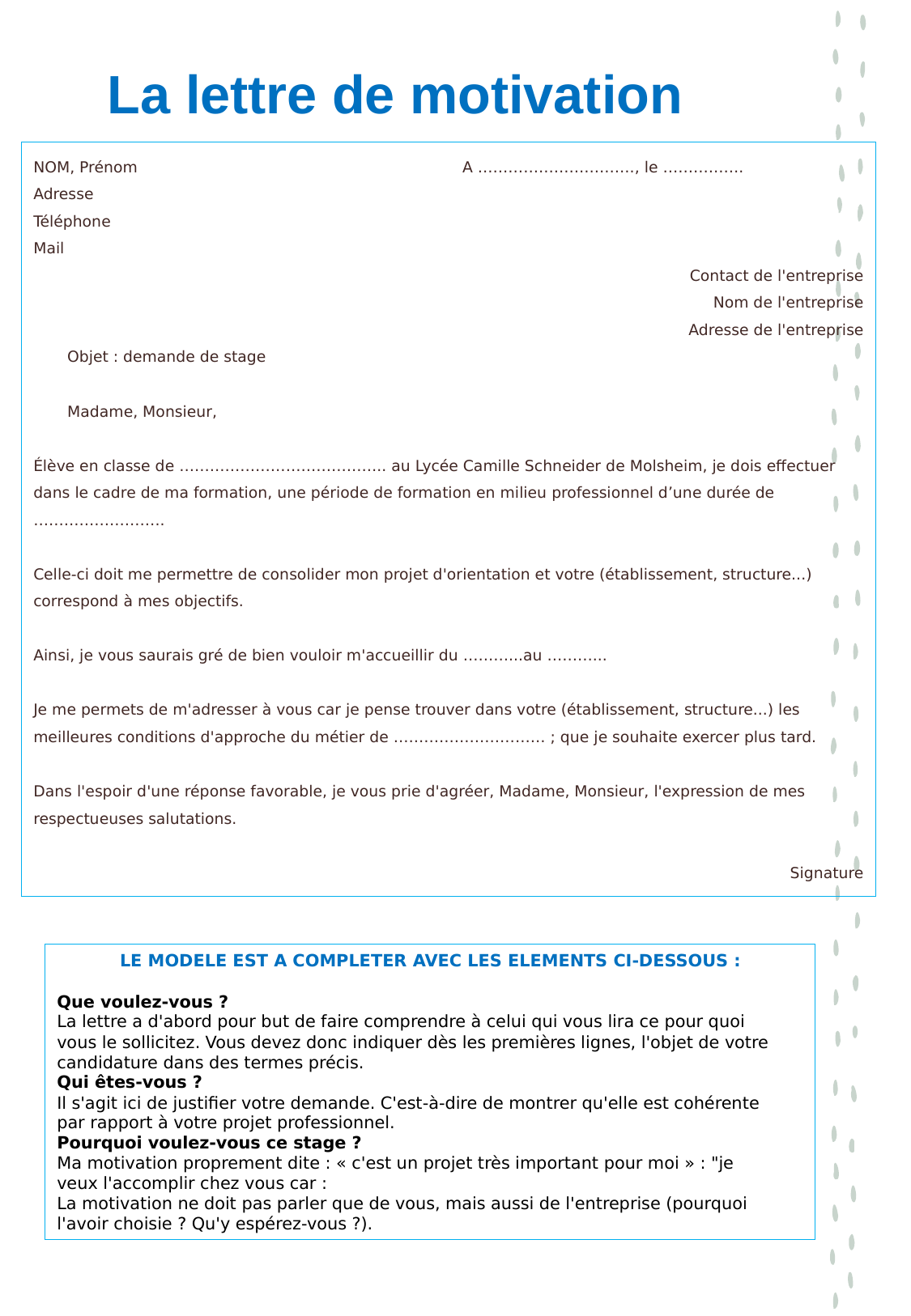

# La lettre de motivation
NOM, Prénom                                                                   A …………………………., le …………….
Adresse
Téléphone
Mail
Contact de l'entreprise
Nom de l'entreprise
Adresse de l'entreprise
	Objet : demande de stage

	Madame, Monsieur,

Élève en classe de ………………………………….. au Lycée Camille Schneider de Molsheim, je dois effectuer dans le cadre de ma formation, une période de formation en milieu professionnel d’une durée de ……………………..

Celle-ci doit me permettre de consolider mon projet d'orientation et votre (établissement, structure...) correspond à mes objectifs.

Ainsi, je vous saurais gré de bien vouloir m'accueillir du ………...au ………...

Je me permets de m'adresser à vous car je pense trouver dans votre (établissement, structure...) les meilleures conditions d'approche du métier de ………………………… ; que je souhaite exercer plus tard.

Dans l'espoir d'une réponse favorable, je vous prie d'agréer, Madame, Monsieur, l'expression de mes respectueuses salutations.

Signature
LE MODELE EST A COMPLETER AVEC LES ELEMENTS CI-DESSOUS :

Que voulez-vous ?
La lettre a d'abord pour but de faire comprendre à celui qui vous lira ce pour quoi
vous le sollicitez. Vous devez donc indiquer dès les premières lignes, l'objet de votre
candidature dans des termes précis.
Qui êtes-vous ?
Il s'agit ici de justifier votre demande. C'est-à-dire de montrer qu'elle est cohérente
par rapport à votre projet professionnel.
Pourquoi voulez-vous ce stage ?
Ma motivation proprement dite : « c'est un projet très important pour moi » : "je
veux l'accomplir chez vous car :
La motivation ne doit pas parler que de vous, mais aussi de l'entreprise (pourquoi
l'avoir choisie ? Qu'y espérez-vous ?).